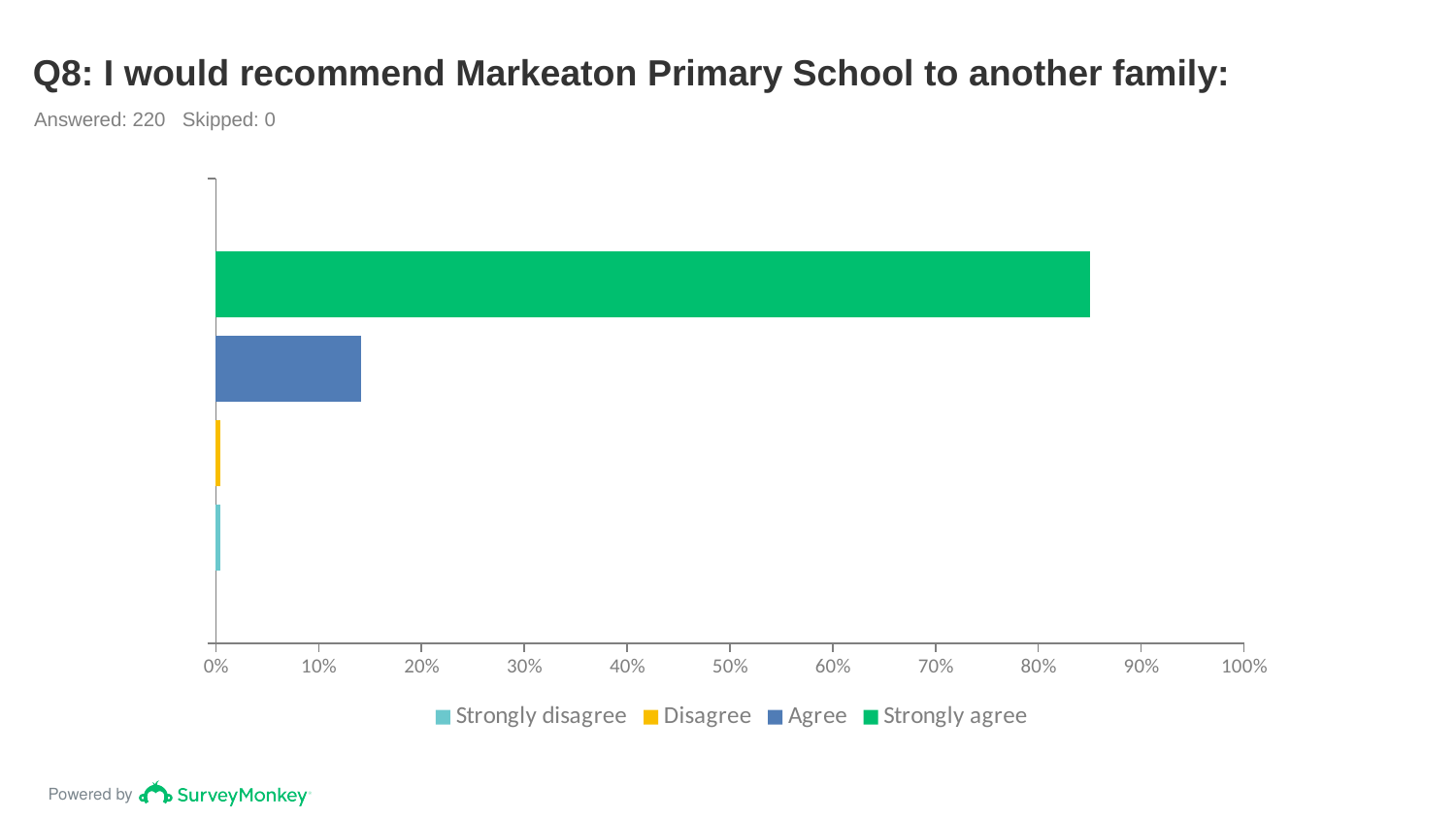

# Q8: I would recommend Markeaton Primary School to another family:
Answered: 220   Skipped: 0

### Chart

| Category | Strongly agree | Agree | Disagree | Strongly disagree |
|---|---|---|---|---|
|   | 0.85 | 0.1409 | 0.0045 | 0.0045 |